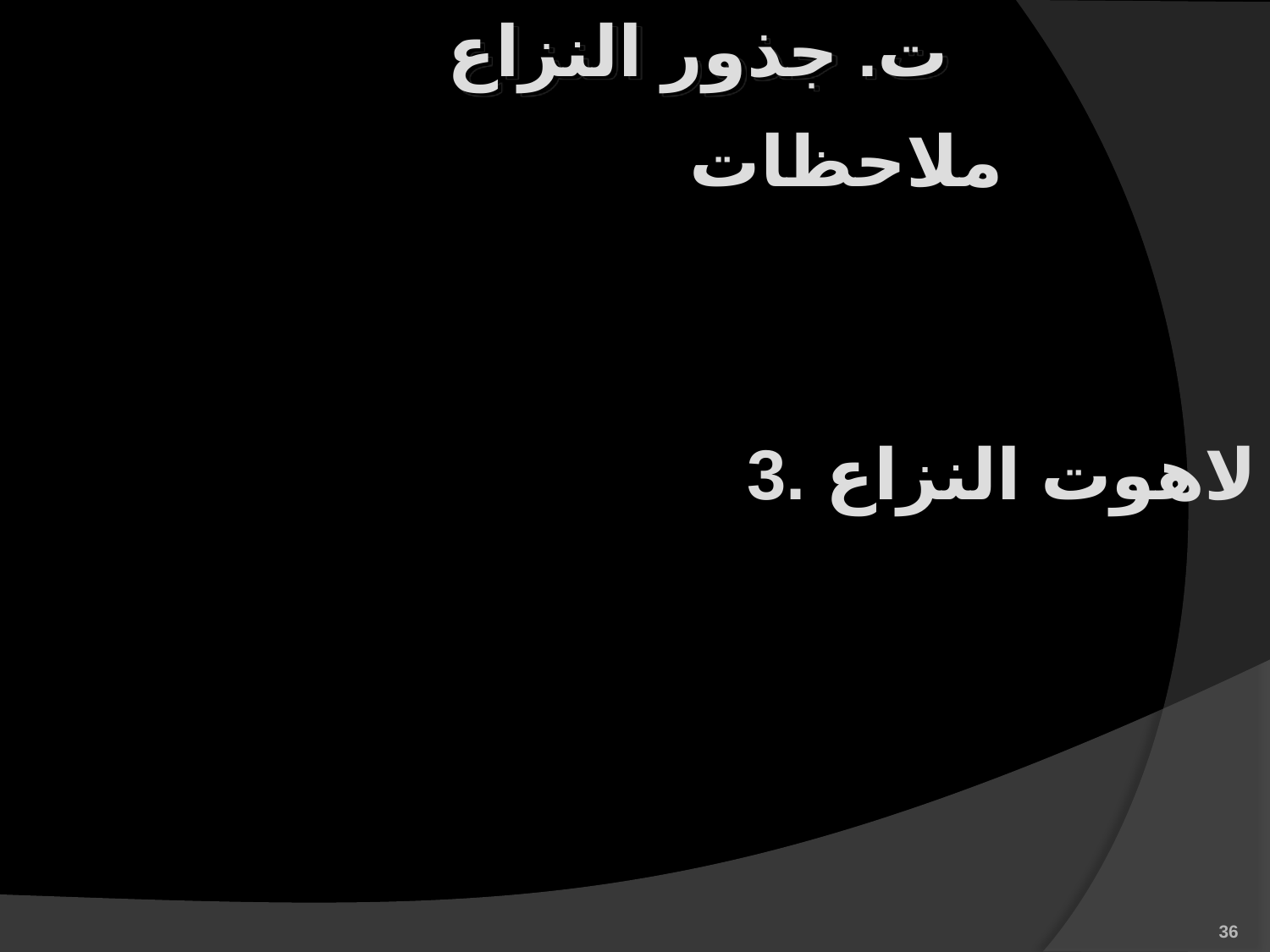

ت. جذور النزاع
ملاحظات
3. لاهوت النزاع
36